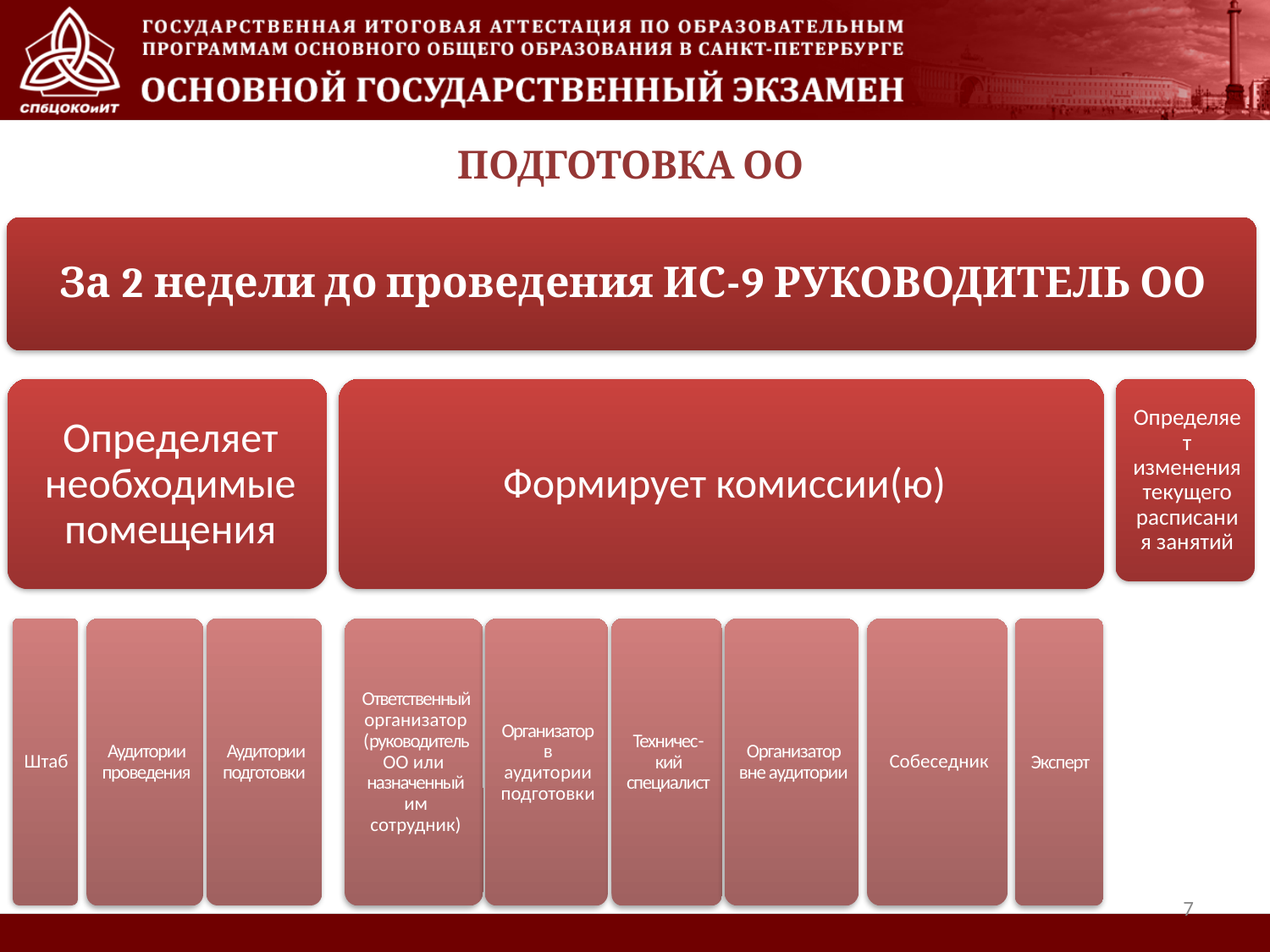

# ПОДГОТОВКА ОО
За 2 недели до проведения ИС-9 РУКОВОДИТЕЛЬ ОО
Определяет необходимые помещения
Штаб
Аудитории проведения
Аудитории подготовки
Формирует комиссии(ю)
Ответственный организатор (руководитель ОО или  назначенный им сотрудник)
Организатор в аудитории подготовки
Техничес-кий специалист
Организатор вне аудитории
Собеседник
Эксперт
Определяет изменения текущего расписания занятий
7